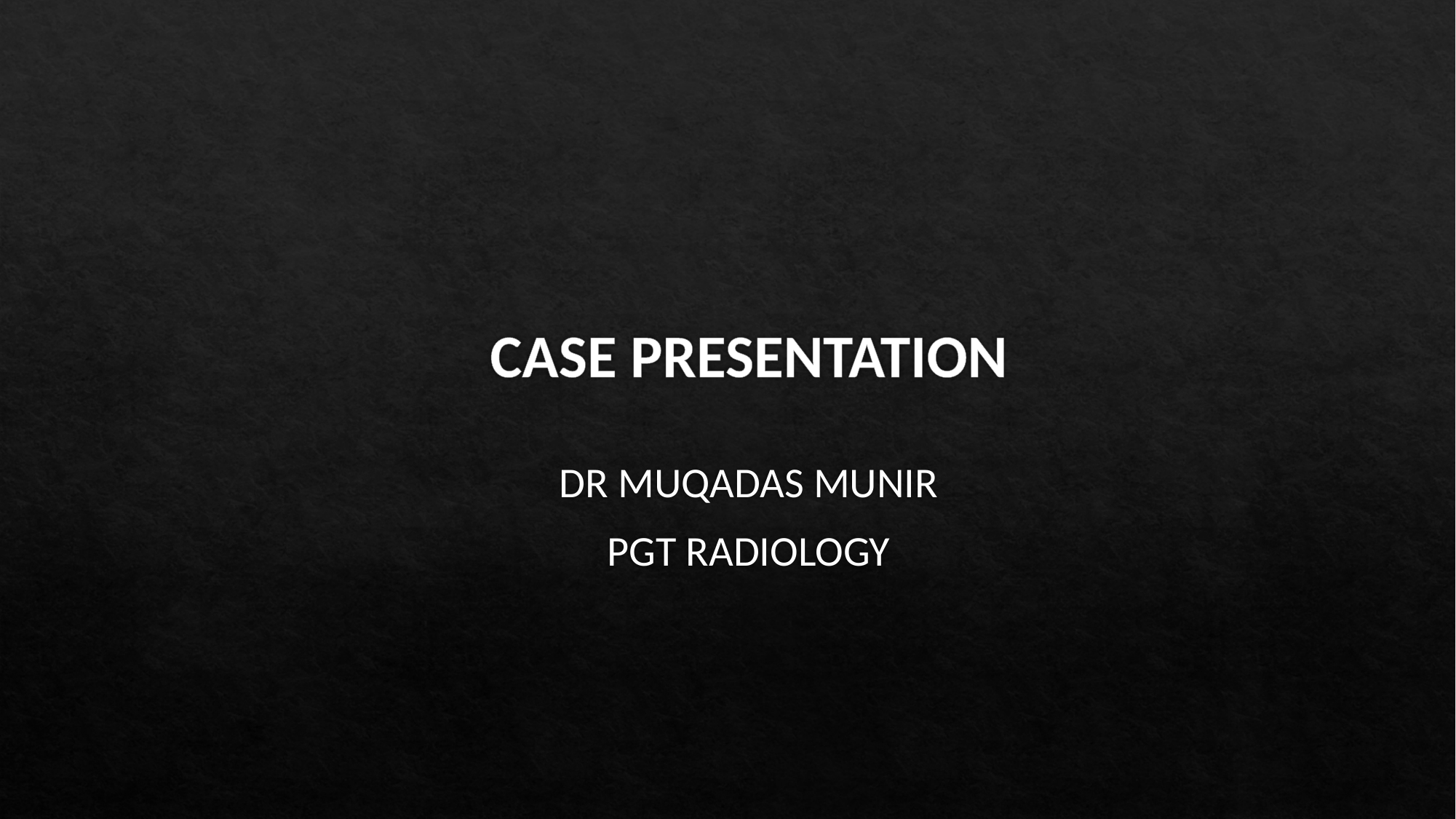

# CASE PRESENTATION
DR MUQADAS MUNIR
PGT RADIOLOGY